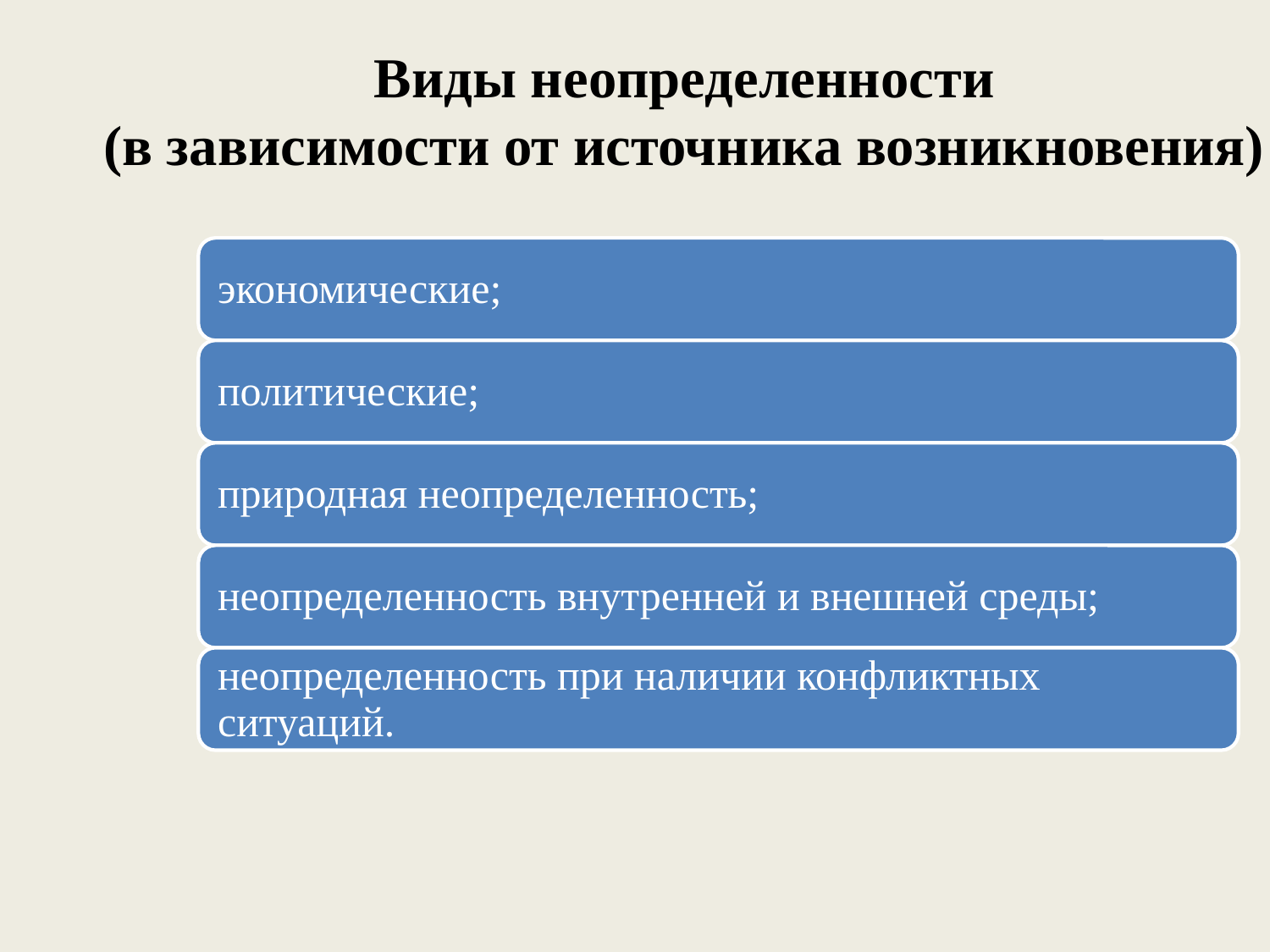

# Виды неопределенности (в зависимости от источника возникновения)
политические;
экономические;
природная неопределенность;
неопределенность при наличии конфликтных ситуаций.
неопределенность внутренней и внешней среды;